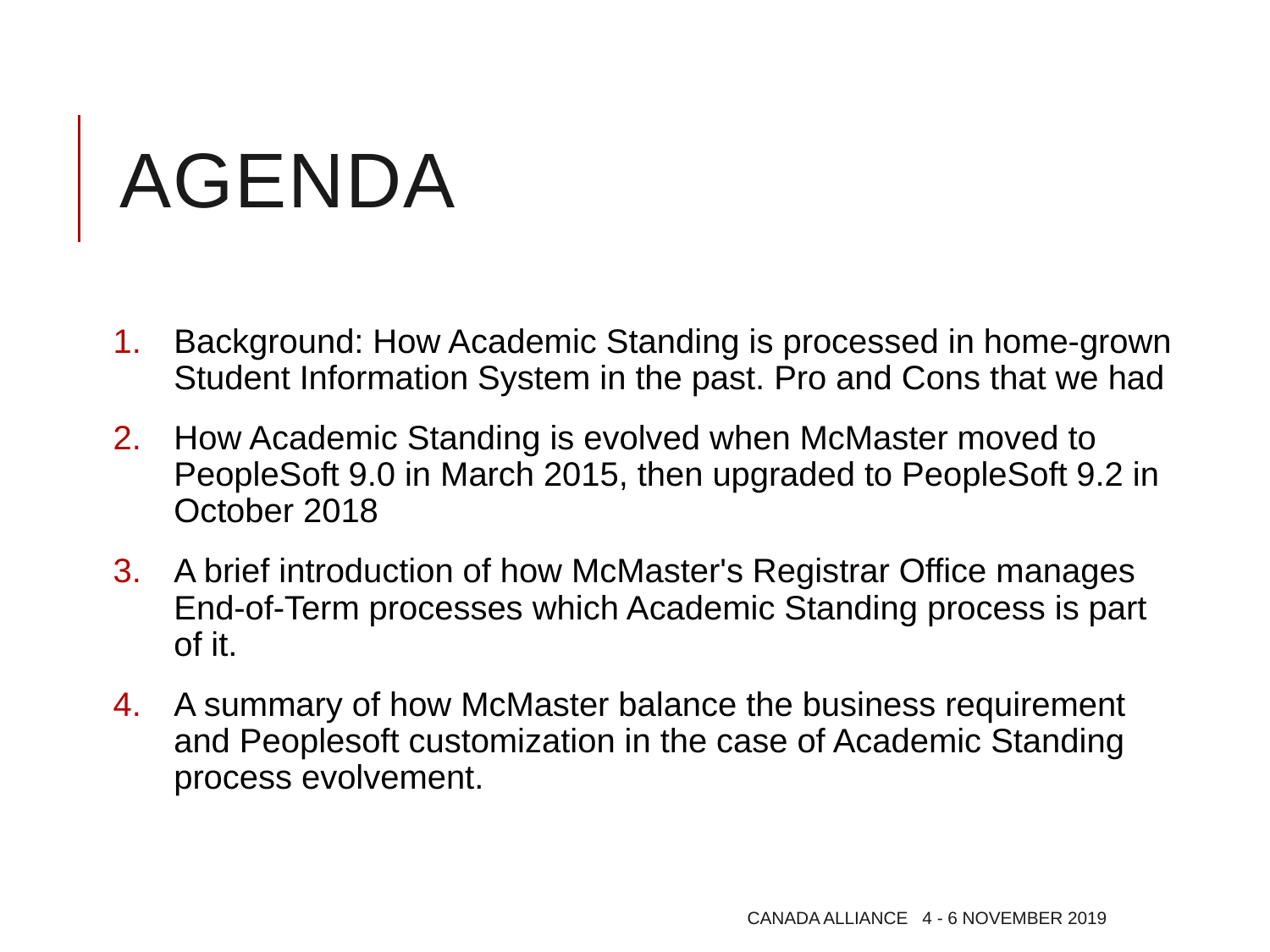

# Agenda
Background: How Academic Standing is processed in home-grown Student Information System in the past. Pro and Cons that we had
How Academic Standing is evolved when McMaster moved to PeopleSoft 9.0 in March 2015, then upgraded to PeopleSoft 9.2 in October 2018
A brief introduction of how McMaster's Registrar Office manages End-of-Term processes which Academic Standing process is part of it.
A summary of how McMaster balance the business requirement and Peoplesoft customization in the case of Academic Standing process evolvement.
Canada Alliance   4 - 6 November 2019